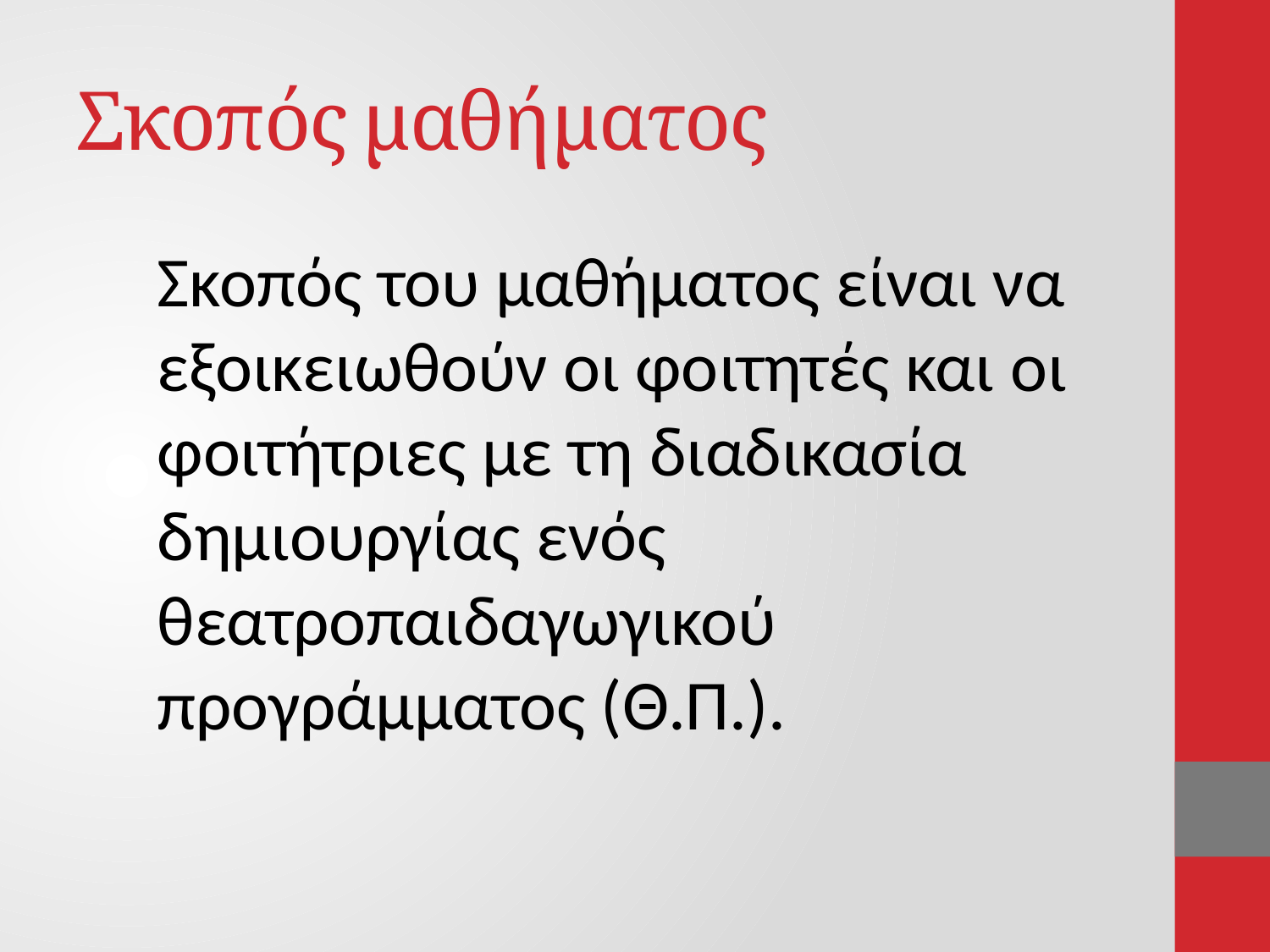

# Σκοπός μαθήματος

Σκοπός του μαθήματος είναι να εξοικειωθούν οι φοιτητές και οι φοιτήτριες με τη διαδικασία δημιουργίας ενός θεατροπαιδαγωγικού προγράμματος (Θ.Π.).